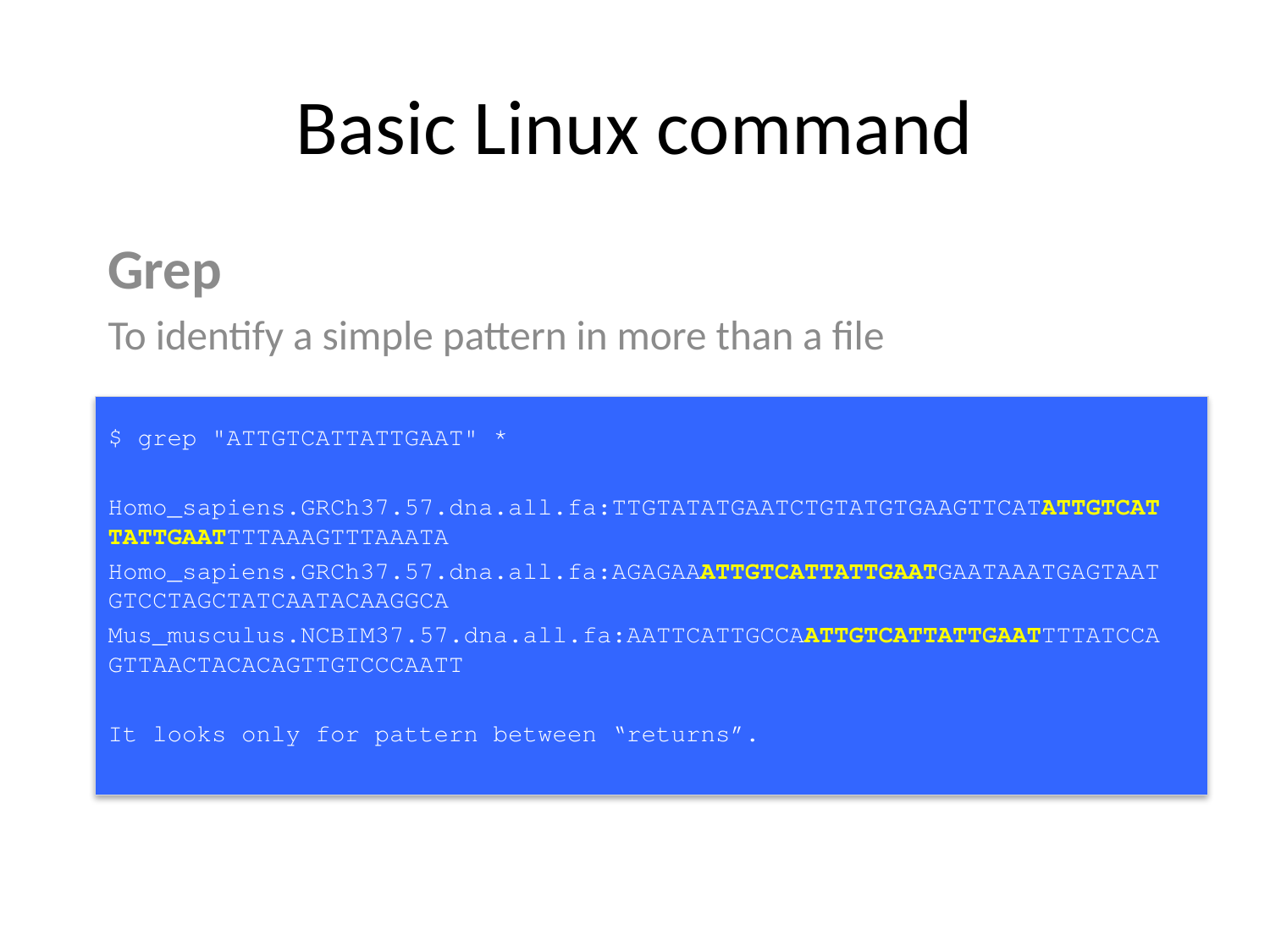

# Basic Linux command
Grep
To identify a simple pattern in more than a file

$ grep "ATTGTCATTATTGAAT" *

Homo_sapiens.GRCh37.57.dna.all.fa:TTGTATATGAATCTGTATGTGAAGTTCATATTGTCATTATTGAATTTTAAAGTTTAAATA
Homo_sapiens.GRCh37.57.dna.all.fa:AGAGAAATTGTCATTATTGAATGAATAAATGAGTAATGTCCTAGCTATCAATACAAGGCA
Mus_musculus.NCBIM37.57.dna.all.fa:AATTCATTGCCAATTGTCATTATTGAATTTTATCCAGTTAACTACACAGTTGTCCCAATT

It looks only for pattern between “returns”.